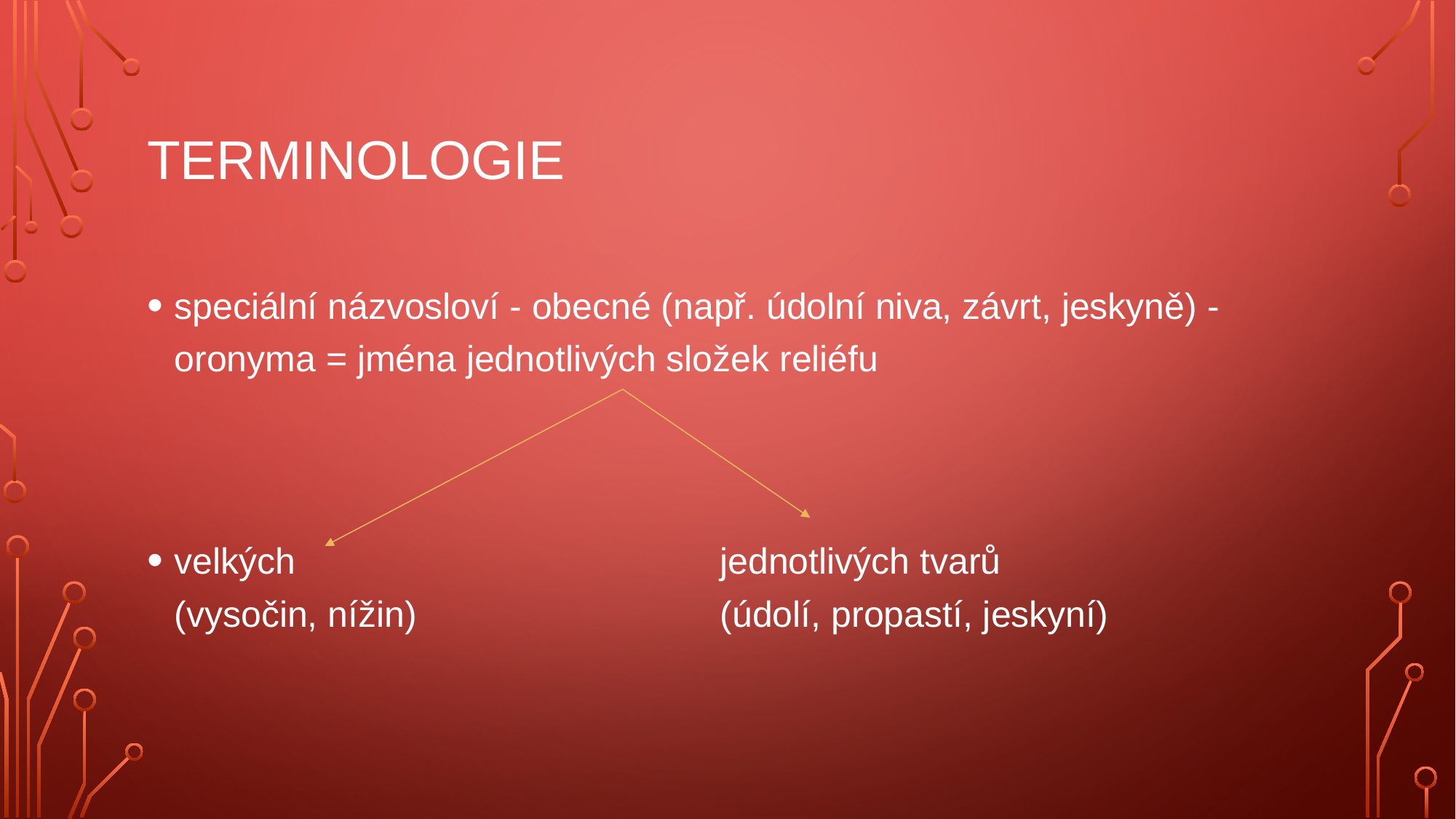

# Terminologie
speciální názvosloví - obecné (např. údolní niva, závrt, jeskyně) - oronyma = jména jednotlivých složek reliéfu

velkých 				jednotlivých tvarů
(vysočin, nížin) 			(údolí, propastí, jeskyní)